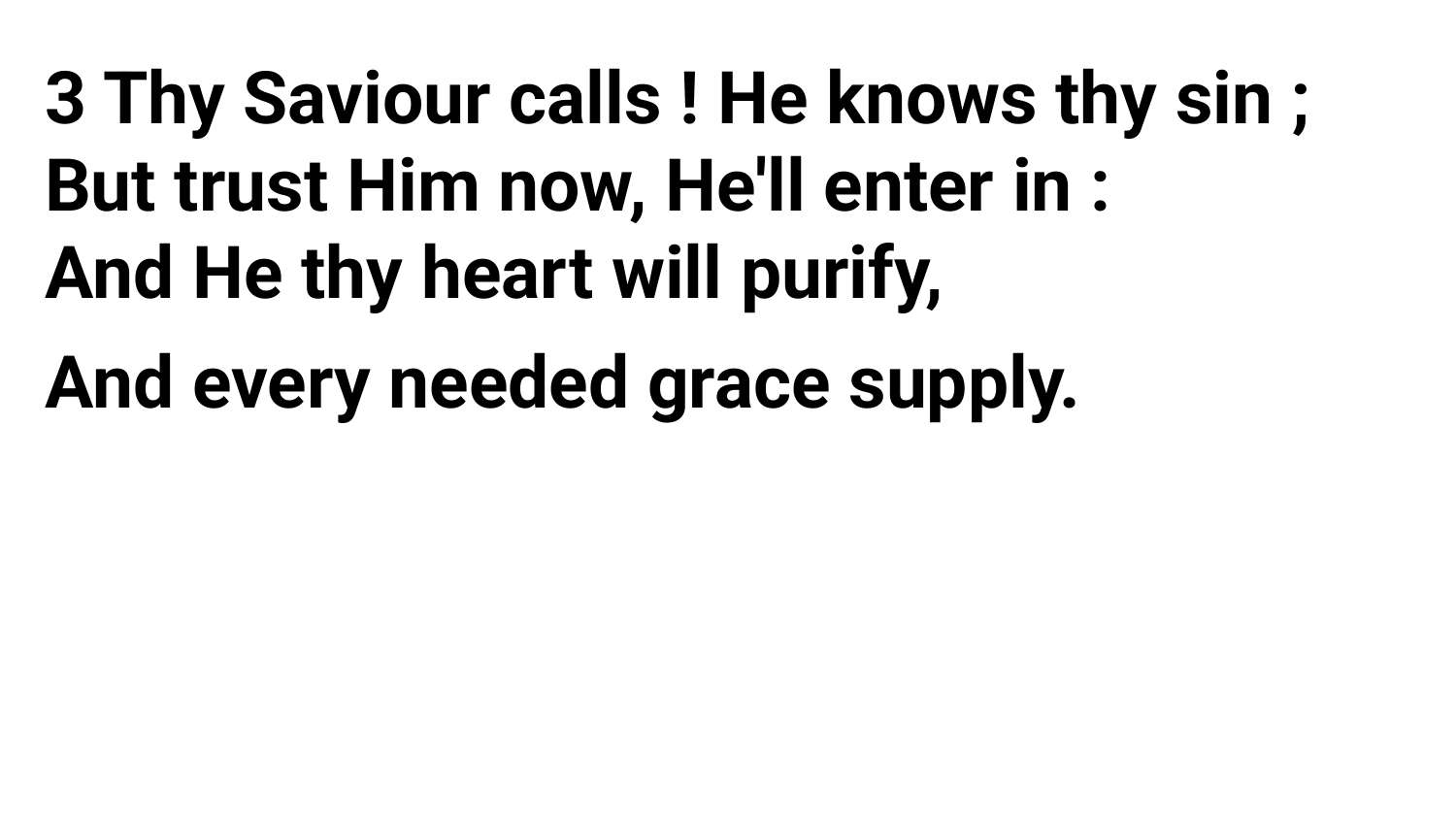

3 Thy Saviour calls ! He knows thy sin ;
But trust Him now, He'll enter in :
And He thy heart will purify,
And every needed grace supply.